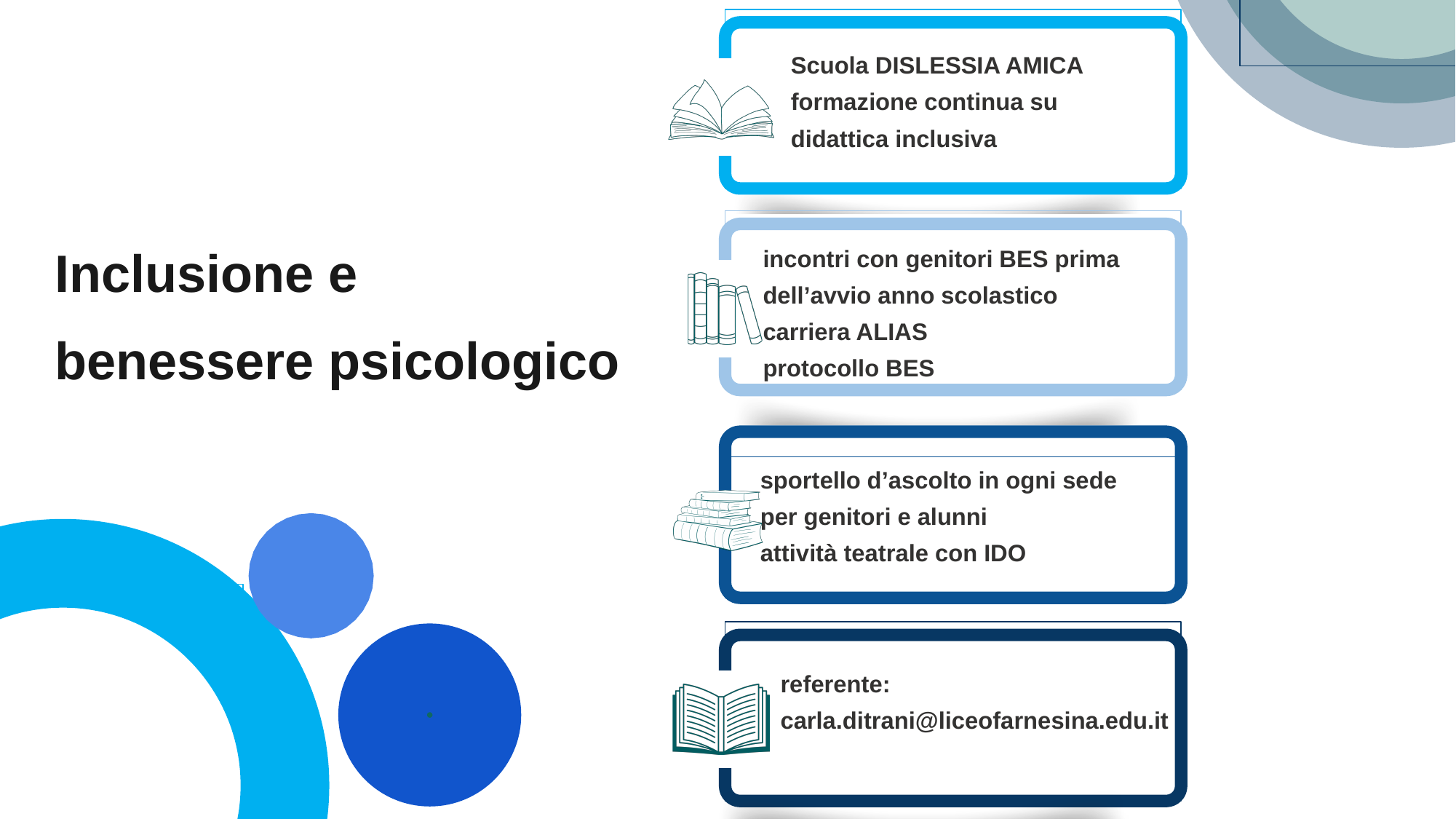

Scuola DISLESSIA AMICA
formazione continua su didattica inclusiva

Inclusione e
benessere psicologico

incontri con genitori BES prima dell’avvio anno scolastico
carriera ALIAS
protocollo BES

sportello d’ascolto in ogni sede per genitori e alunni
attività teatrale con IDO

referente:
carla.ditrani@liceofarnesina.edu.it